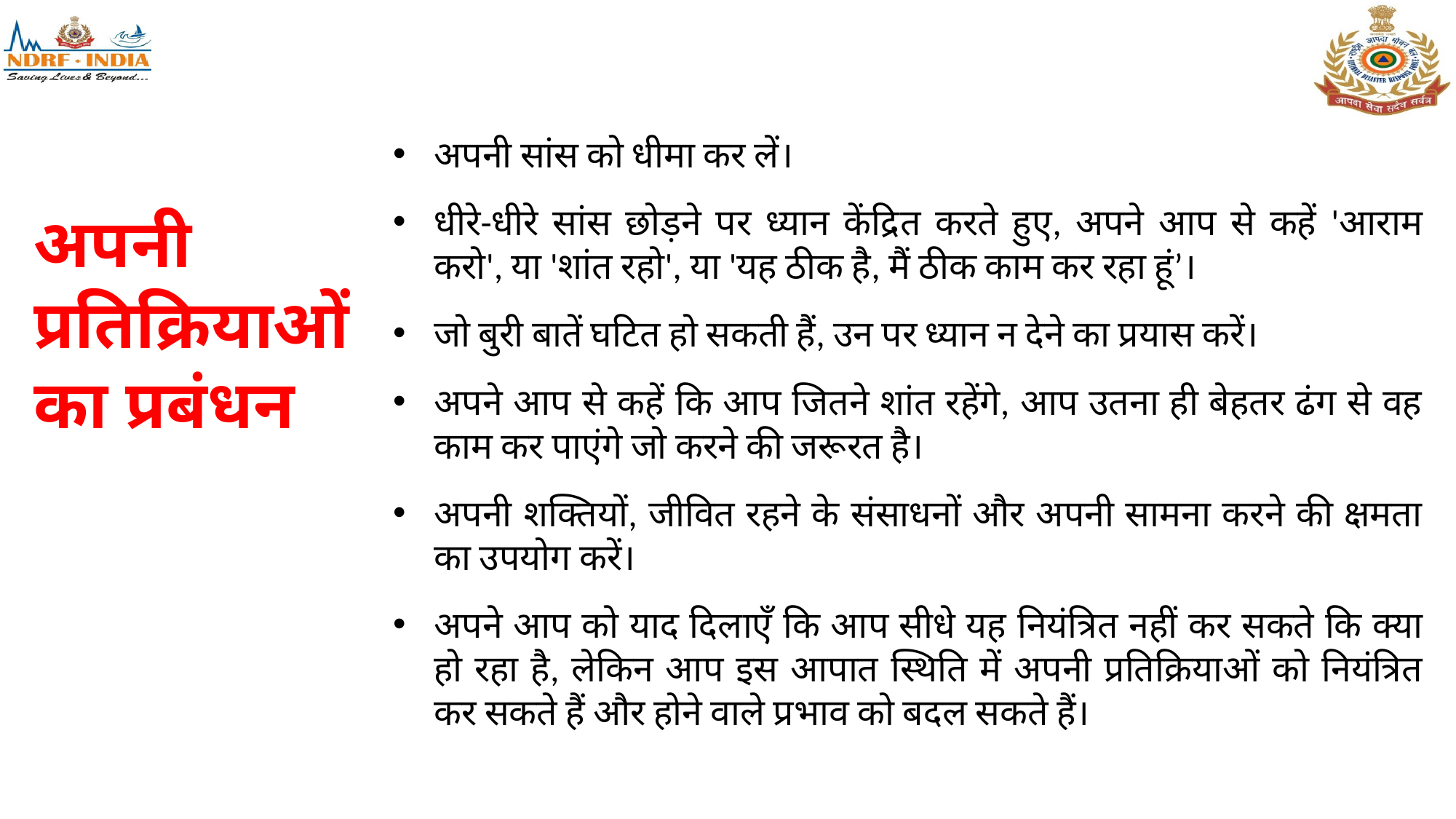

अपनी सांस को धीमा कर लें।

धीरे-धीरे सांस छोड़ने पर ध्यान केंद्रित करते हुए, अपने आप से कहें 'आराम करो', या 'शांत रहो', या 'यह ठीक है, मैं ठीक काम कर रहा हूं’।

जो बुरी बातें घटित हो सकती हैं, उन पर ध्यान न देने का प्रयास करें।

अपने आप से कहें कि आप जितने शांत रहेंगे, आप उतना ही बेहतर ढंग से वह काम कर पाएंगे जो करने की जरूरत है।

अपनी शक्तियों, जीवित रहने के संसाधनों और अपनी सामना करने की क्षमता का उपयोग करें।

अपने आप को याद दिलाएँ कि आप सीधे यह नियंत्रित नहीं कर सकते कि क्या हो रहा है, लेकिन आप इस आपात स्थिति में अपनी प्रतिक्रियाओं को नियंत्रित कर सकते हैं और होने वाले प्रभाव को बदल सकते हैं।
# अपनी प्रतिक्रियाओं का प्रबंधन